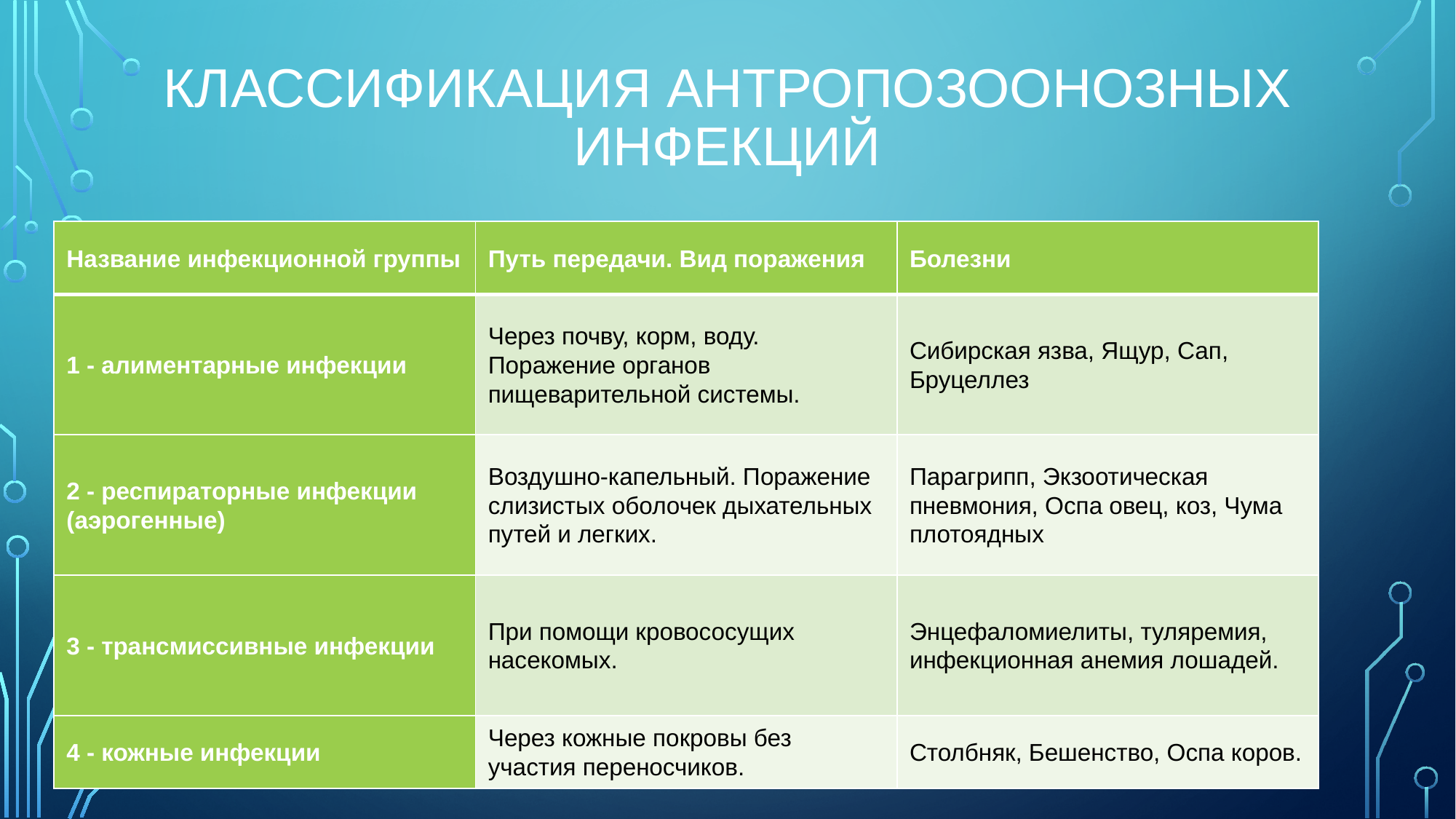

# Классификация антропозоонозных инфекций
| Название инфекционной группы | Путь передачи. Вид поражения | Болезни |
| --- | --- | --- |
| 1 - алиментарные инфекции | Через почву, корм, воду. Поражение органов пищеварительной системы. | Сибирская язва, Ящур, Сап, Бруцеллез |
| 2 - респираторные инфекции (аэрогенные) | Воздушно-капельный. Поражение слизистых оболочек дыхательных путей и легких. | Парагрипп, Экзоотическая пневмония, Оспа овец, коз, Чума плотоядных |
| 3 - трансмиссивные инфекции | При помощи кровососущих насекомых. | Энцефаломиелиты, туляремия, инфекционная анемия лошадей. |
| 4 - кожные инфекции | Через кожные покровы без участия переносчиков. | Столбняк, Бешенство, Оспа коров. |